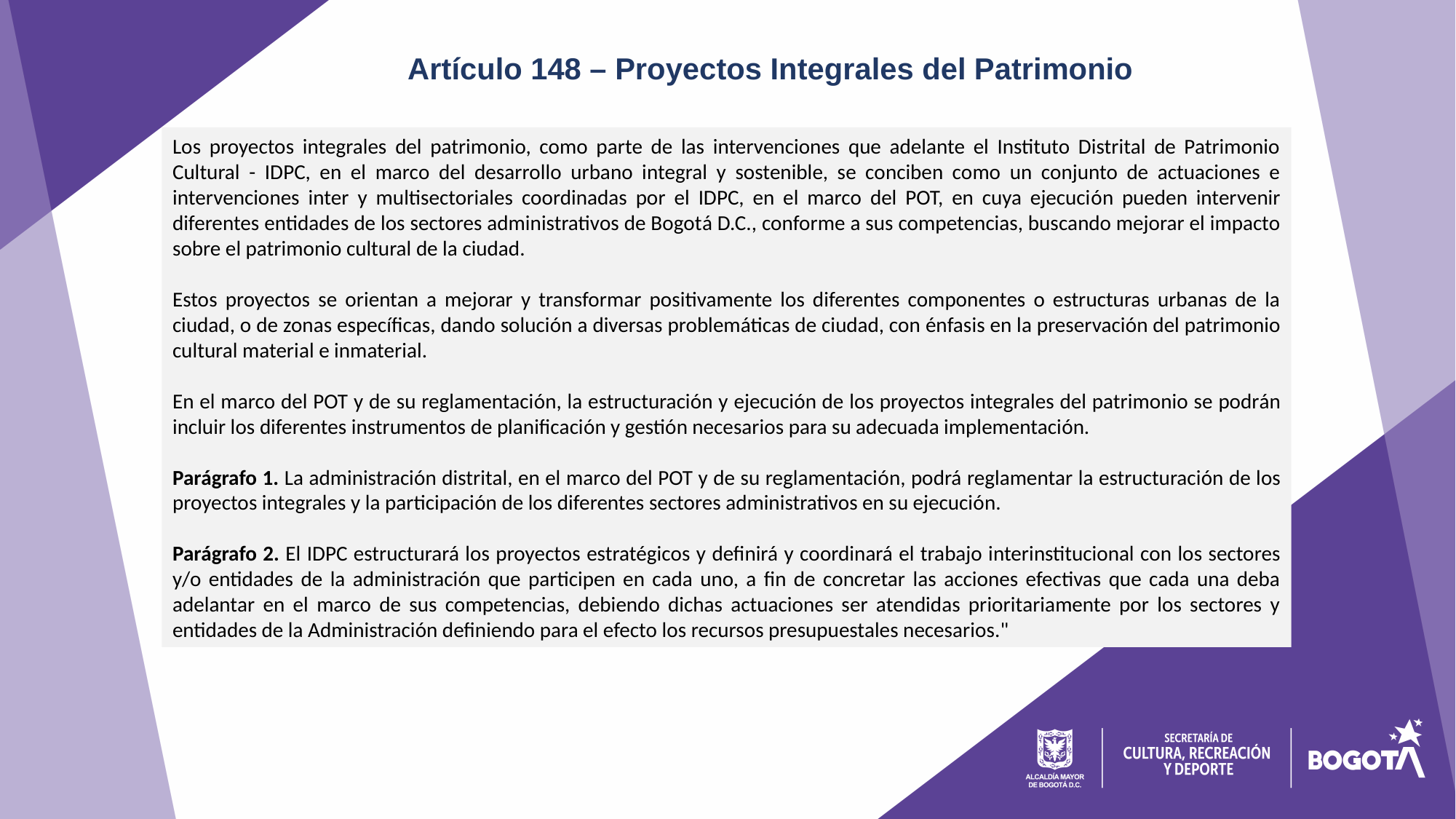

# Artículo 148 – Proyectos Integrales del Patrimonio
Los proyectos integrales del patrimonio, como parte de las intervenciones que adelante el Instituto Distrital de Patrimonio Cultural - IDPC, en el marco del desarrollo urbano integral y sostenible, se conciben como un conjunto de actuaciones e intervenciones inter y multisectoriales coordinadas por el IDPC, en el marco del POT, en cuya ejecución pueden intervenir diferentes entidades de los sectores administrativos de Bogotá D.C., conforme a sus competencias, buscando mejorar el impacto sobre el patrimonio cultural de la ciudad.

Estos proyectos se orientan a mejorar y transformar positivamente los diferentes componentes o estructuras urbanas de la ciudad, o de zonas específicas, dando solución a diversas problemáticas de ciudad, con énfasis en la preservación del patrimonio cultural material e inmaterial.

En el marco del POT y de su reglamentación, la estructuración y ejecución de los proyectos integrales del patrimonio se podrán incluir los diferentes instrumentos de planificación y gestión necesarios para su adecuada implementación.

Parágrafo 1. La administración distrital, en el marco del POT y de su reglamentación, podrá reglamentar la estructuración de los proyectos integrales y la participación de los diferentes sectores administrativos en su ejecución.

Parágrafo 2. El IDPC estructurará los proyectos estratégicos y definirá y coordinará el trabajo interinstitucional con los sectores y/o entidades de la administración que participen en cada uno, a fin de concretar las acciones efectivas que cada una deba adelantar en el marco de sus competencias, debiendo dichas actuaciones ser atendidas prioritariamente por los sectores y entidades de la Administración definiendo para el efecto los recursos presupuestales necesarios."